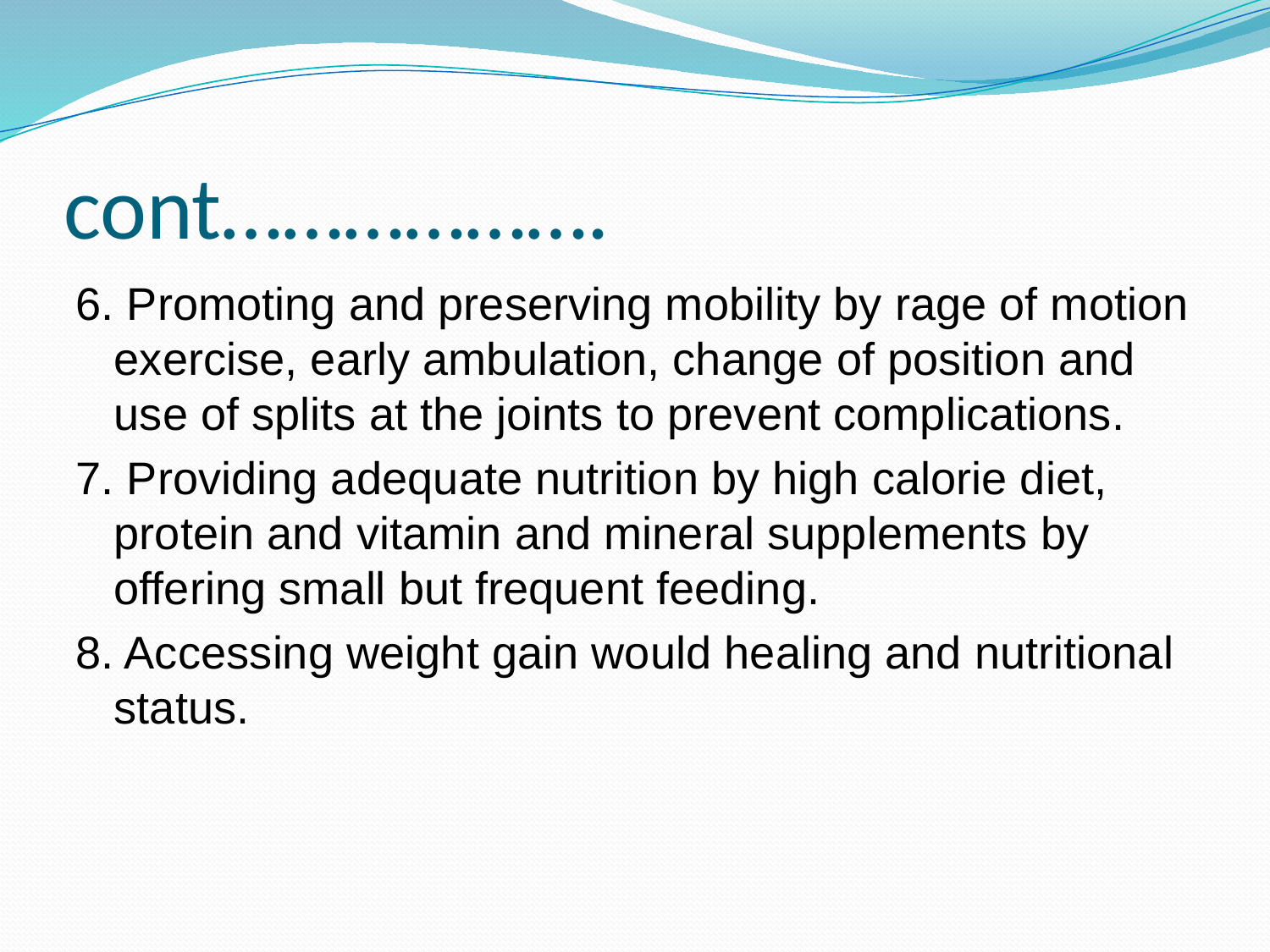

# cont……………….
6. Promoting and preserving mobility by rage of motion exercise, early ambulation, change of position and use of splits at the joints to prevent complications.
7. Providing adequate nutrition by high calorie diet, protein and vitamin and mineral supplements by offering small but frequent feeding.
8. Accessing weight gain would healing and nutritional status.